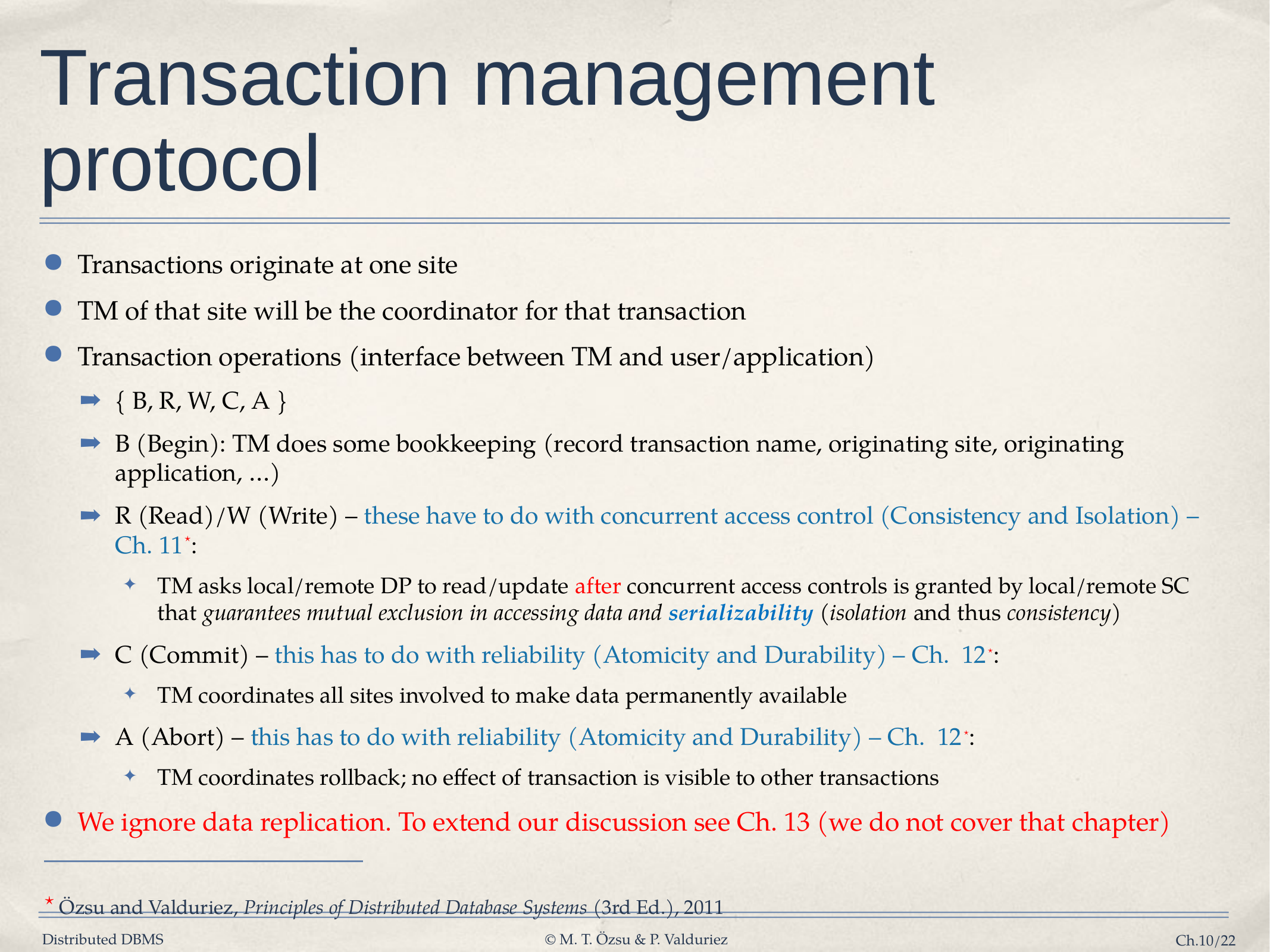

# Transaction management protocol
Transactions originate at one site
TM of that site will be the coordinator for that transaction
Transaction operations (interface between TM and user/application)
{ B, R, W, C, A }
B (Begin): TM does some bookkeeping (record transaction name, originating site, originating application, …)
R (Read)/W (Write) – these have to do with concurrent access control (Consistency and Isolation) – Ch. 11⋆:
TM asks local/remote DP to read/update after concurrent access controls is granted by local/remote SC that guarantees mutual exclusion in accessing data and serializability (isolation and thus consistency)
C (Commit) – this has to do with reliability (Atomicity and Durability) – Ch.  12⋆:
TM coordinates all sites involved to make data permanently available
A (Abort) – this has to do with reliability (Atomicity and Durability) – Ch.  12⋆:
TM coordinates rollback; no effect of transaction is visible to other transactions
We ignore data replication. To extend our discussion see Ch. 13 (we do not cover that chapter)
⋆ Özsu and Valduriez, Principles of Distributed Database Systems (3rd Ed.), 2011